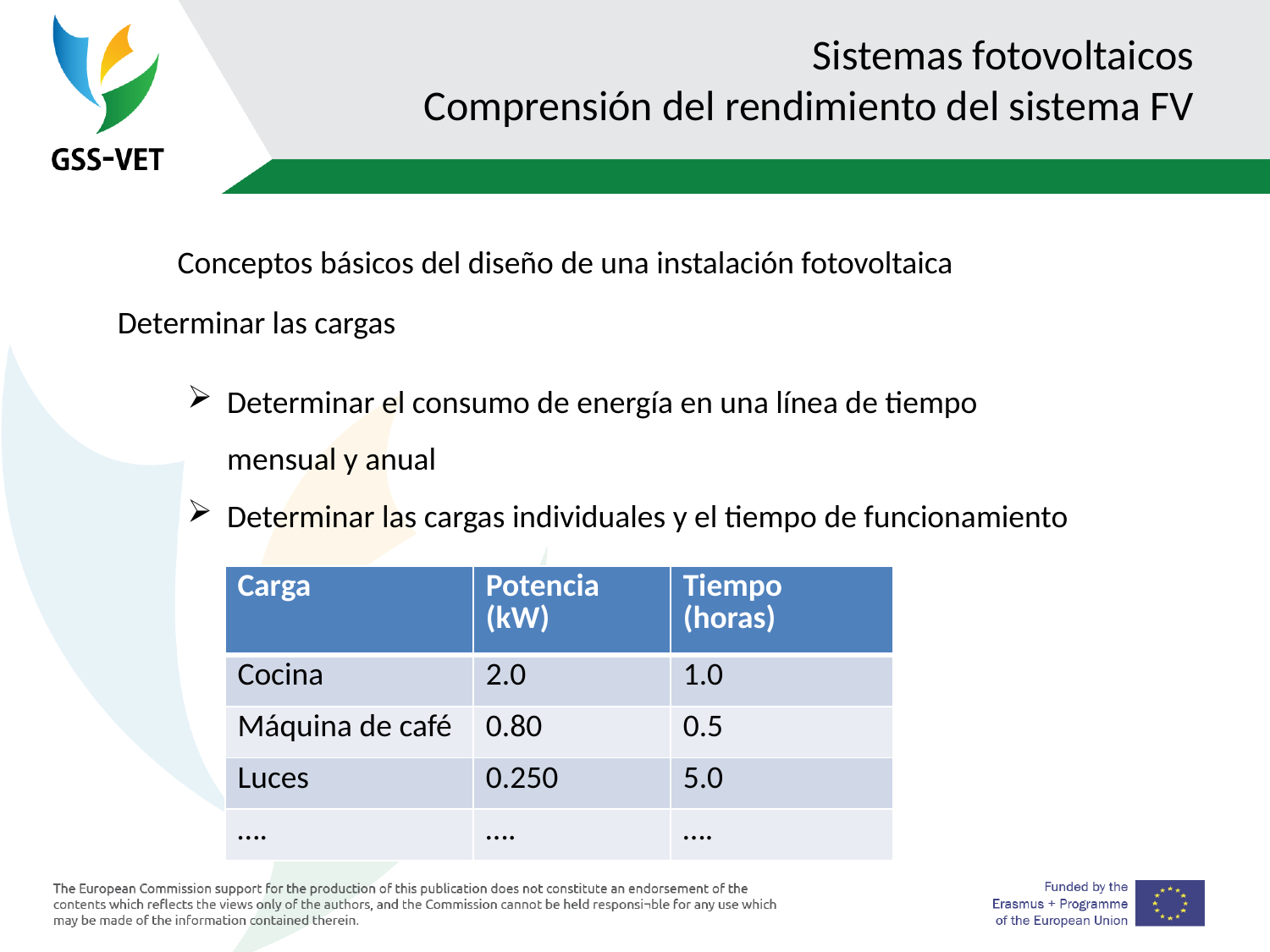

# Sistemas fotovoltaicos Comprensión del rendimiento del sistema FV
Conceptos básicos del diseño de una instalación fotovoltaica
Determinar las cargas
Determinar el consumo de energía en una línea de tiempo mensual y anual
Determinar las cargas individuales y el tiempo de funcionamiento
| Carga | Potencia (kW) | Tiempo (horas) |
| --- | --- | --- |
| Cocina | 2.0 | 1.0 |
| Máquina de café | 0.80 | 0.5 |
| Luces | 0.250 | 5.0 |
| …. | …. | …. |